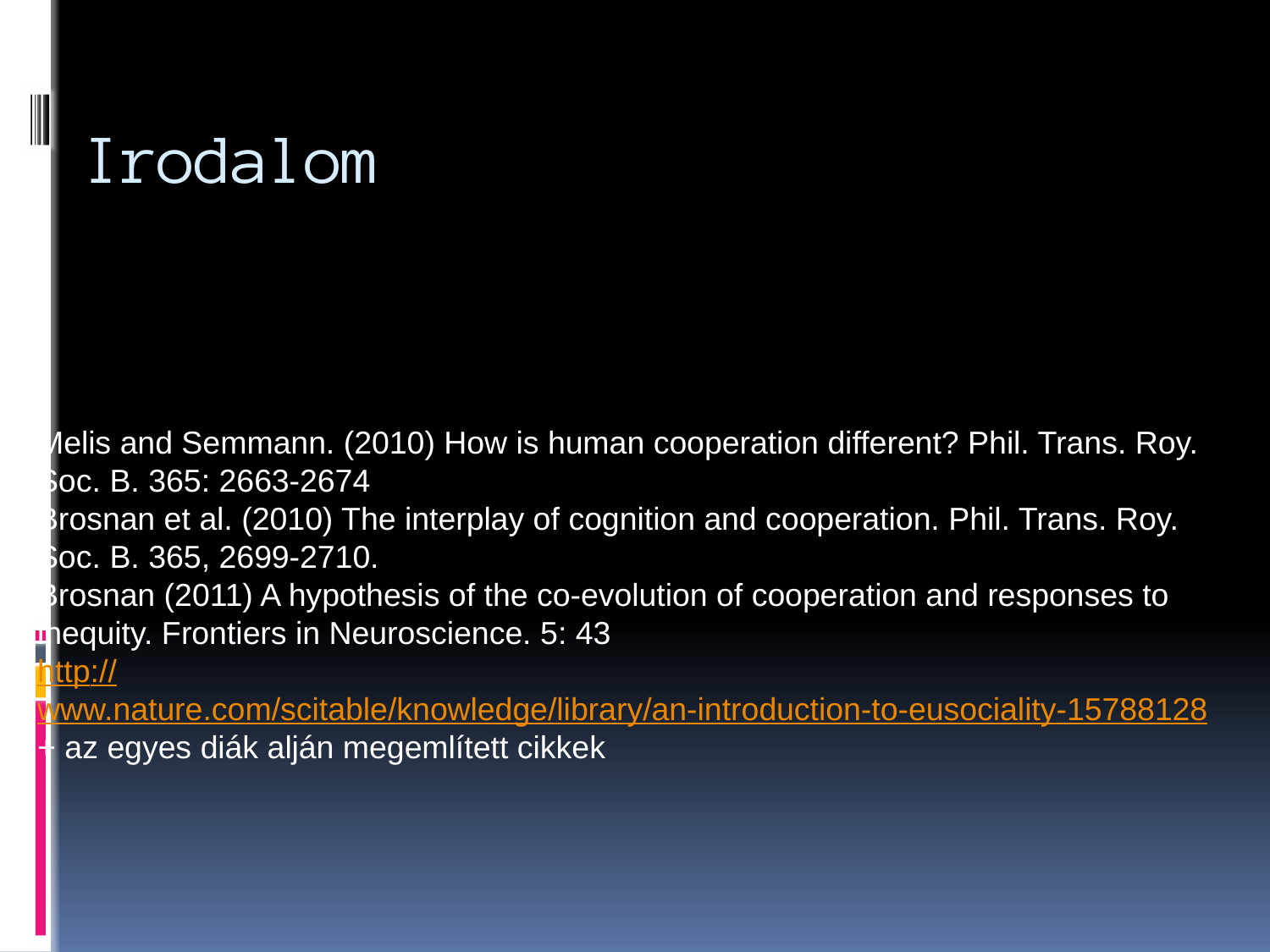

# Irodalom
Melis and Semmann. (2010) How is human cooperation different? Phil. Trans. Roy. Soc. B. 365: 2663-2674
Brosnan et al. (2010) The interplay of cognition and cooperation. Phil. Trans. Roy. Soc. B. 365, 2699-2710.
Brosnan (2011) A hypothesis of the co-evolution of cooperation and responses to inequity. Frontiers in Neuroscience. 5: 43
http://www.nature.com/scitable/knowledge/library/an-introduction-to-eusociality-15788128
+ az egyes diák alján megemlített cikkek